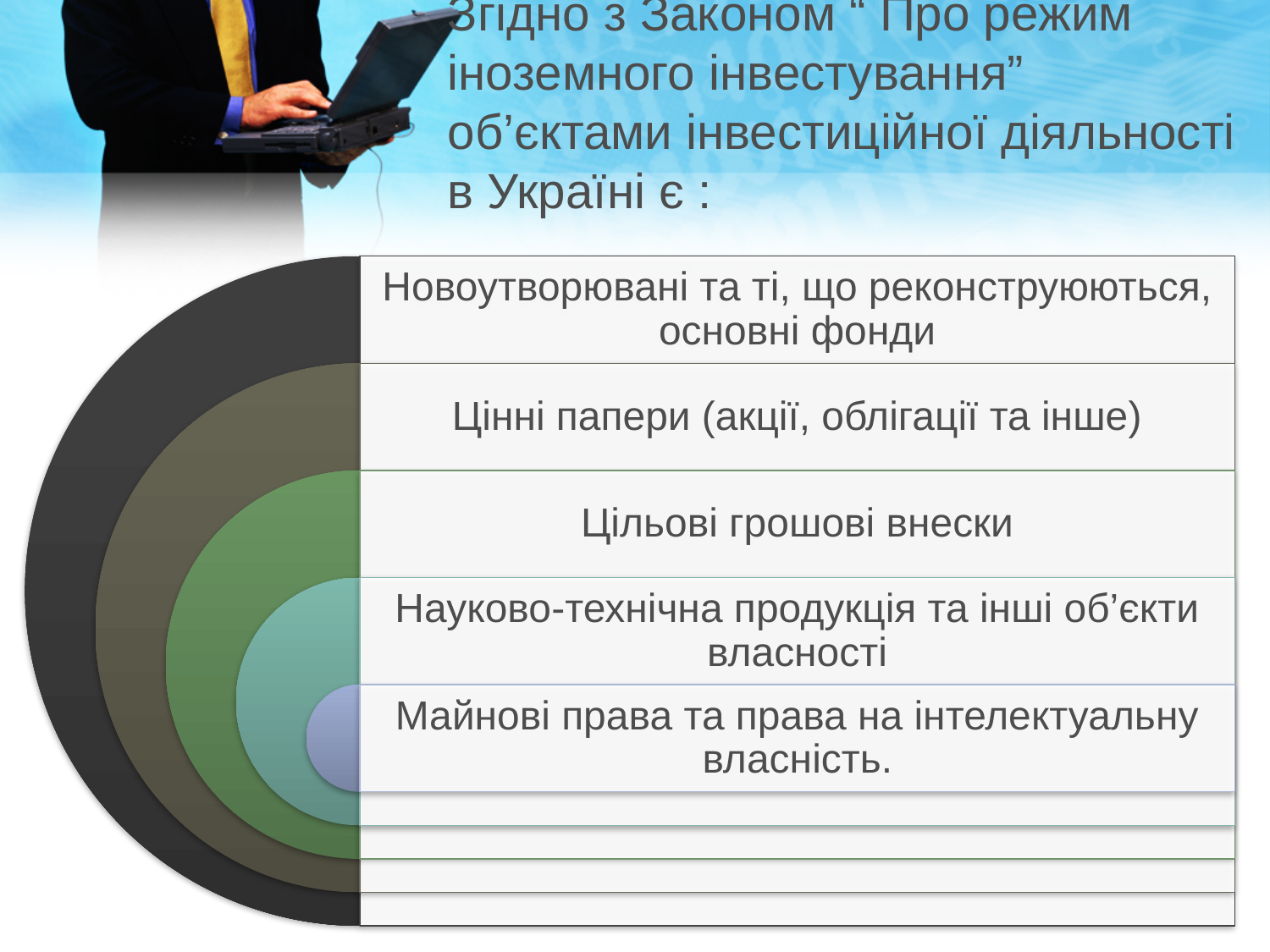

# Згідно з Законом “ Про режим іноземного інвестування” об’єктами інвестиційної діяльності в Україні є :
Новоутворювані та ті, що реконструюються, основні фонди
Цінні папери (акції, облігації та інше)
Цільові грошові внески
Науково-технічна продукція та інші об’єкти власності
Майнові права та права на інтелектуальну власність.